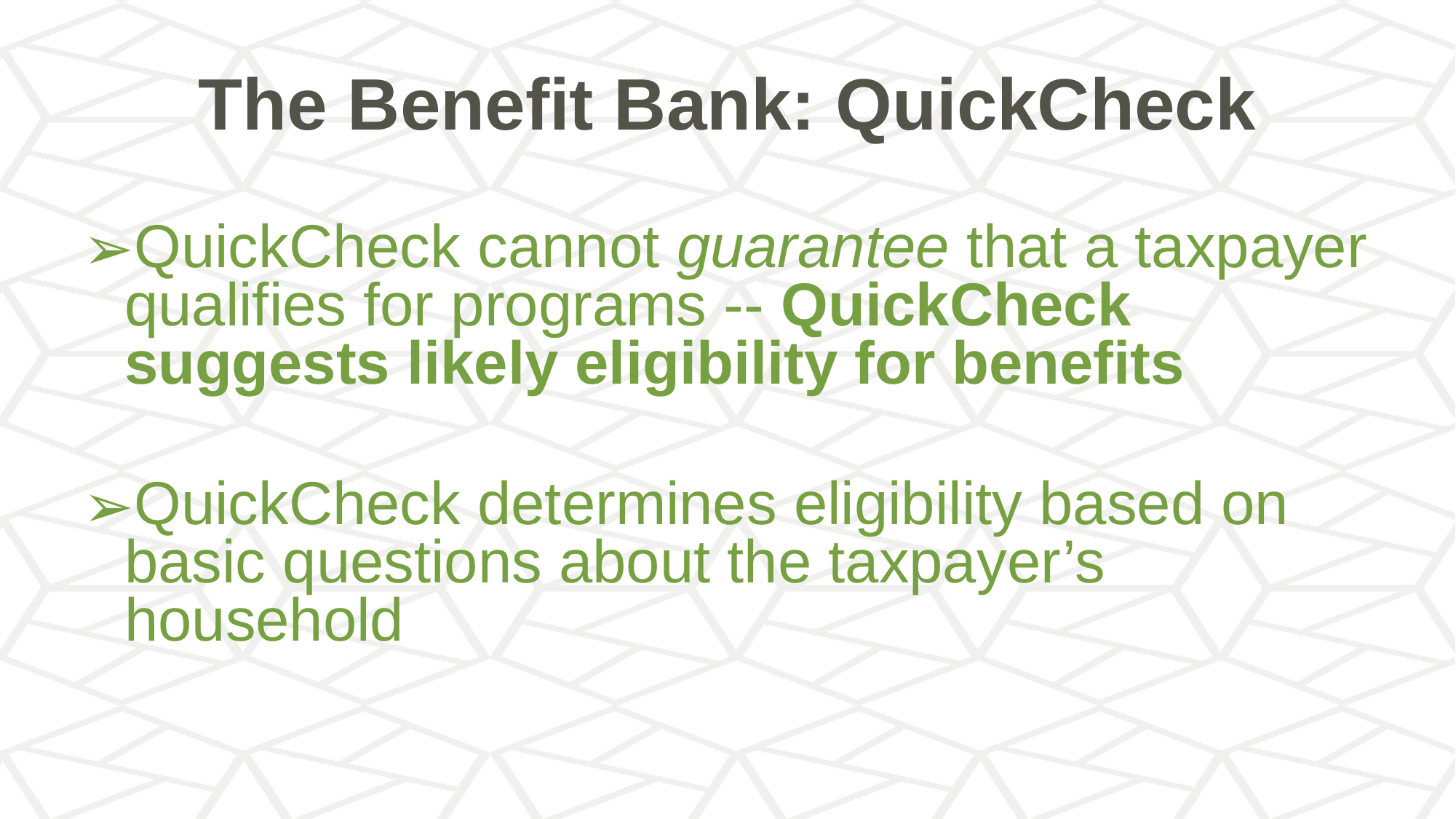

# The Benefit Bank: QuickCheck

QuickCheck cannot guarantee that a taxpayer qualifies for programs -- QuickCheck suggests likely eligibility for benefits

QuickCheck determines eligibility based on basic questions about the taxpayer’s household